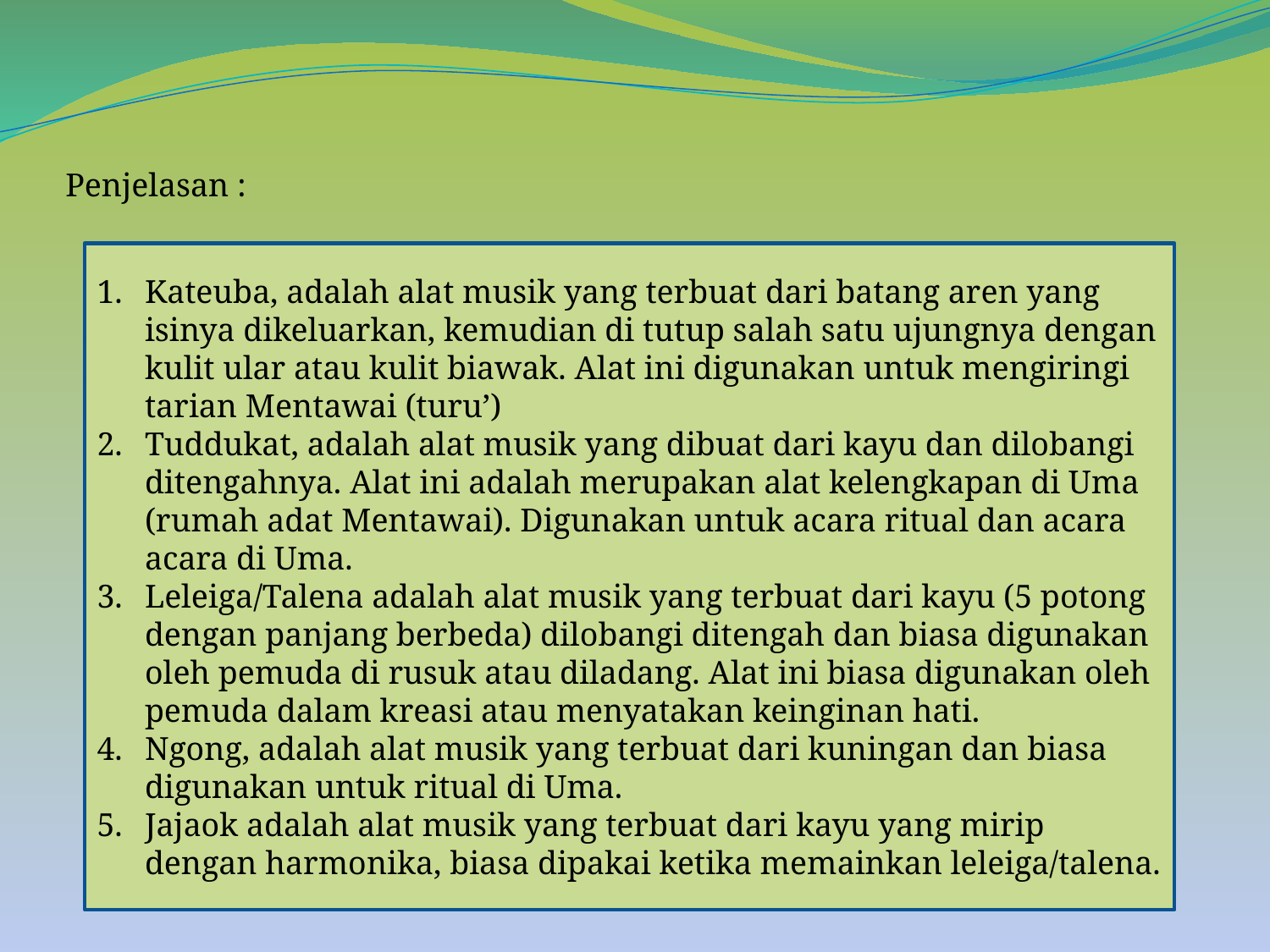

Penjelasan :
Kateuba, adalah alat musik yang terbuat dari batang aren yang isinya dikeluarkan, kemudian di tutup salah satu ujungnya dengan kulit ular atau kulit biawak. Alat ini digunakan untuk mengiringi tarian Mentawai (turu’)
Tuddukat, adalah alat musik yang dibuat dari kayu dan dilobangi ditengahnya. Alat ini adalah merupakan alat kelengkapan di Uma (rumah adat Mentawai). Digunakan untuk acara ritual dan acara acara di Uma.
Leleiga/Talena adalah alat musik yang terbuat dari kayu (5 potong dengan panjang berbeda) dilobangi ditengah dan biasa digunakan oleh pemuda di rusuk atau diladang. Alat ini biasa digunakan oleh pemuda dalam kreasi atau menyatakan keinginan hati.
Ngong, adalah alat musik yang terbuat dari kuningan dan biasa digunakan untuk ritual di Uma.
Jajaok adalah alat musik yang terbuat dari kayu yang mirip dengan harmonika, biasa dipakai ketika memainkan leleiga/talena.